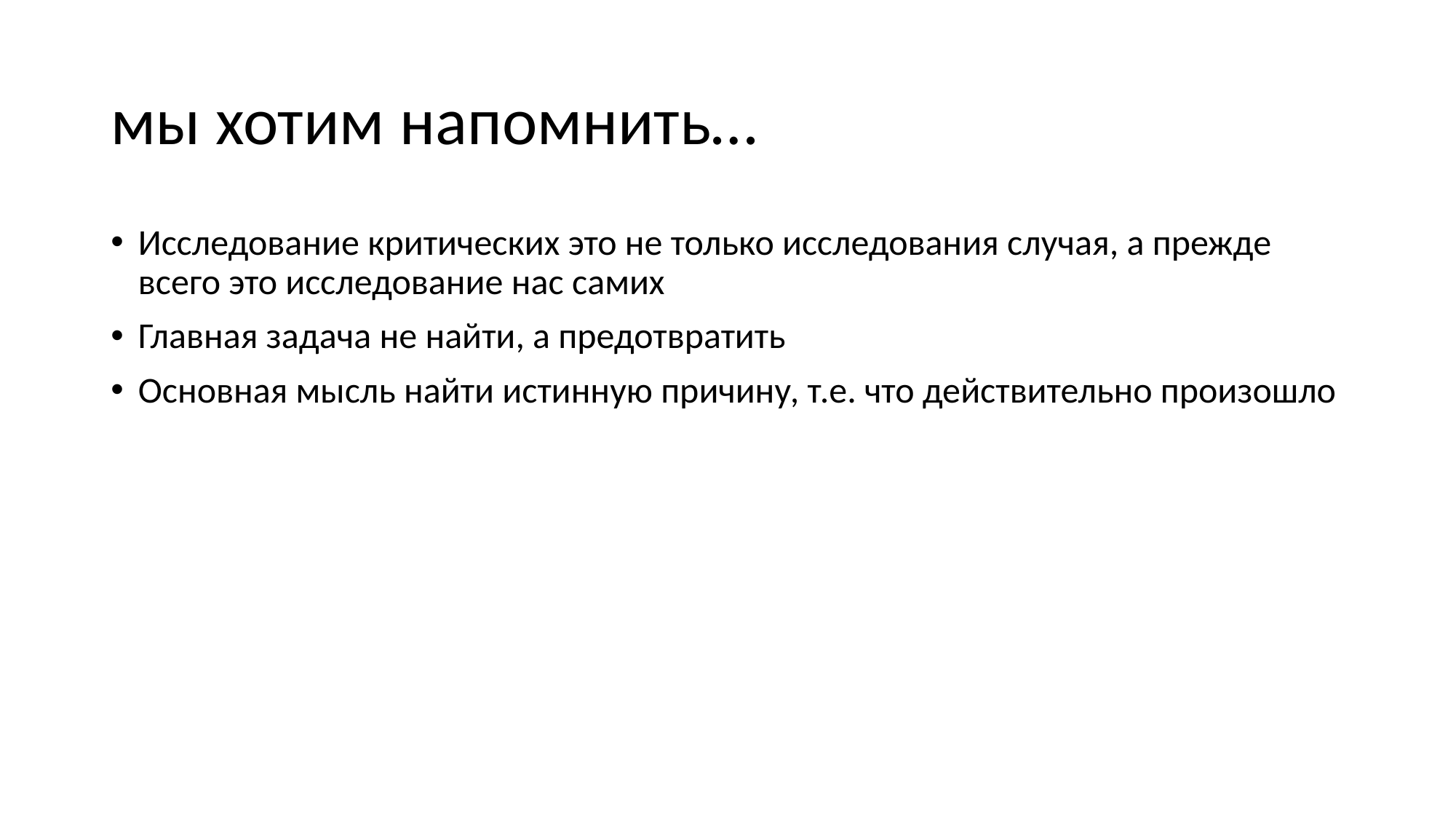

# мы хотим напомнить…
Исследование критических это не только исследования случая, а прежде всего это исследование нас самих
Главная задача не найти, а предотвратить
Основная мысль найти истинную причину, т.е. что действительно произошло